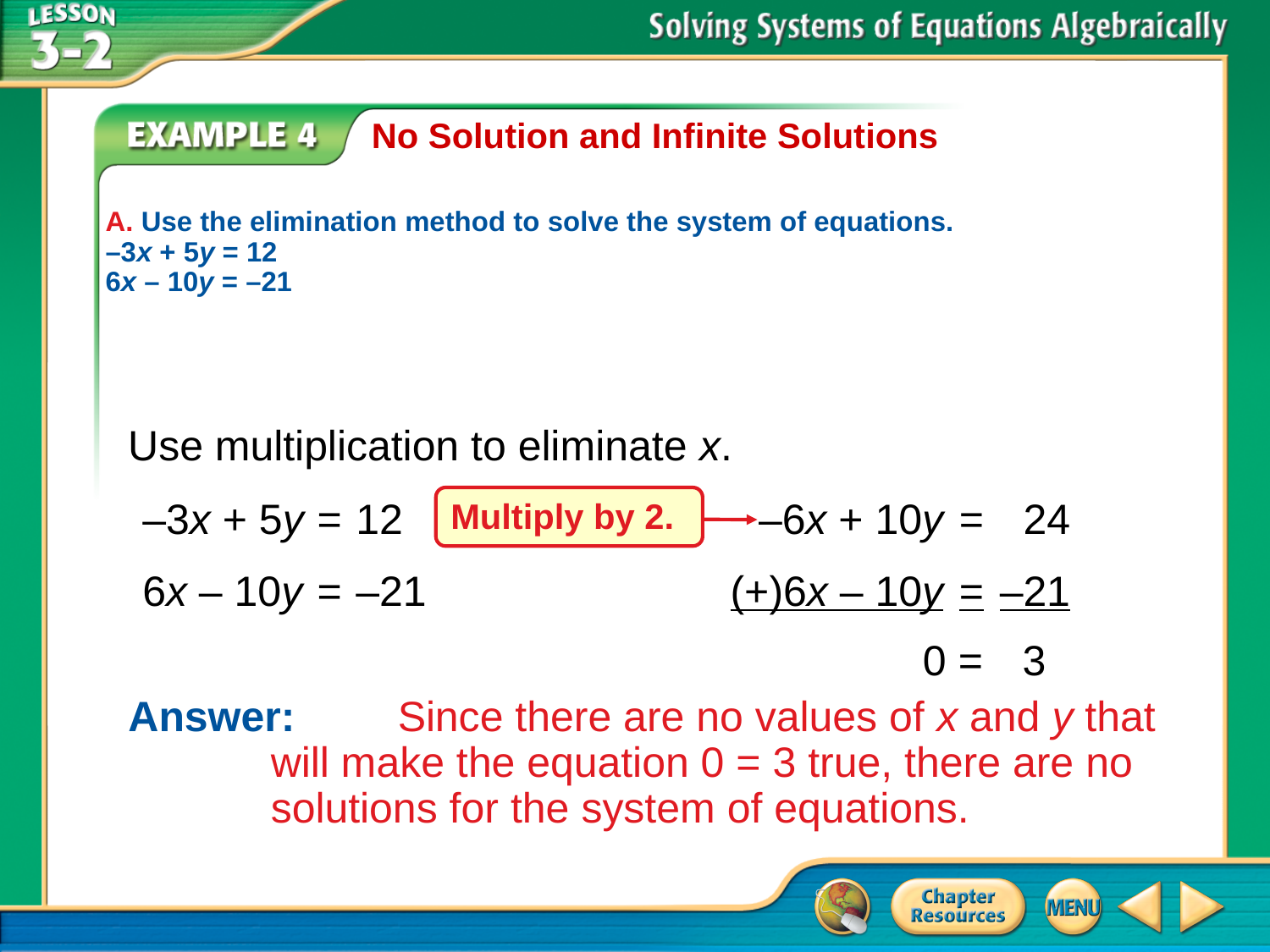

No Solution and Infinite Solutions
	A. Use the elimination method to solve the system of equations.
–3x + 5y = 12
6x – 10y = –21
Use multiplication to eliminate x.

	–3x + 5y	=	12	–6x + 10y	=	  24
Multiply by 2.

	6x – 10y	=	–21	(+)6x – 10y	=	–21
				0 =	  3
Answer: 	Since there are no values of x and y that will make the equation 0 = 3 true, there are no solutions for the system of equations.
# Example 4